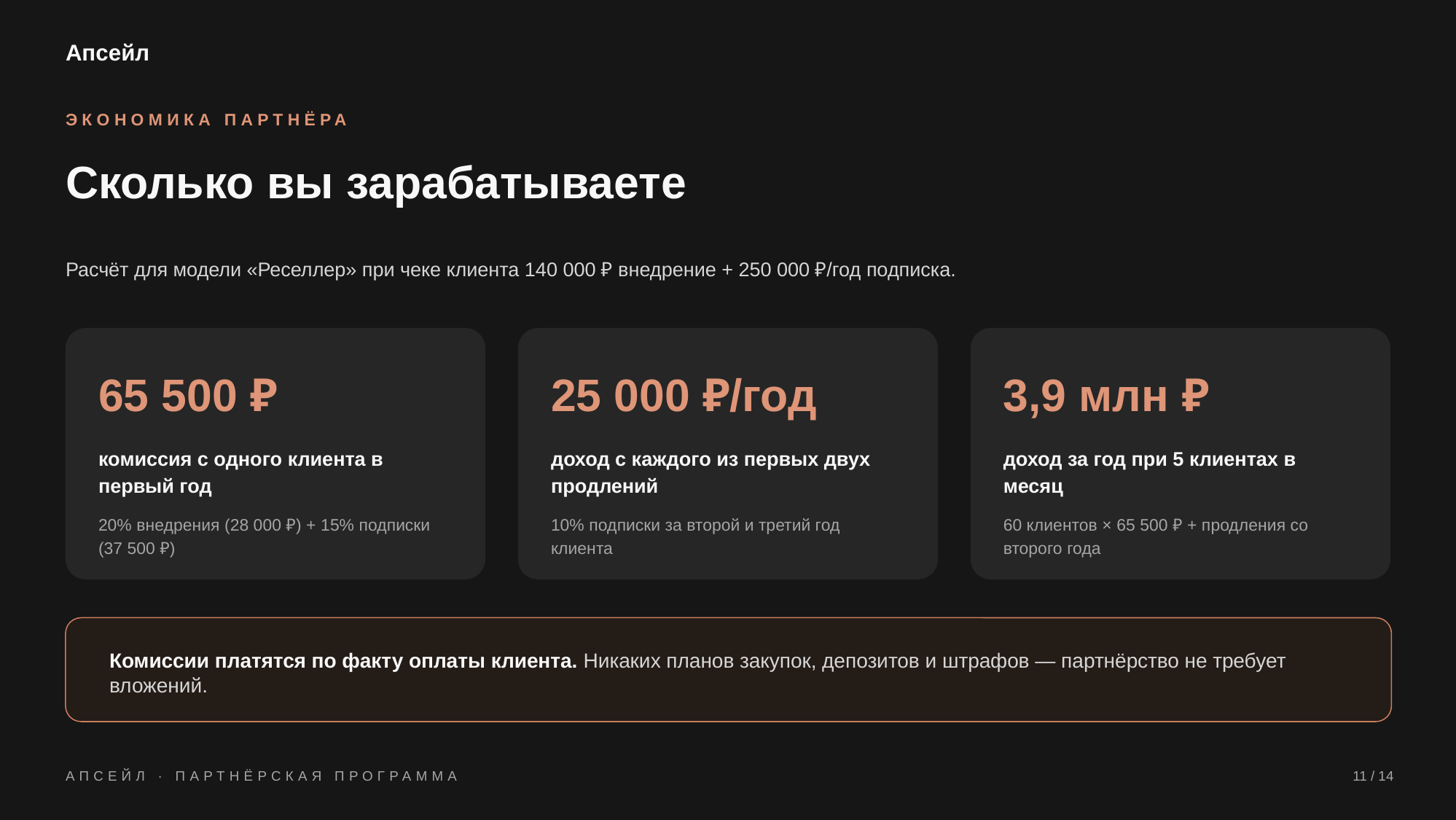

Апсейл
ЭКОНОМИКА ПАРТНЁРА
Сколько вы зарабатываете
Расчёт для модели «Реселлер» при чеке клиента 140 000 ₽ внедрение + 250 000 ₽/год подписка.

65 500 ₽
25 000 ₽/год
3,9 млн ₽
комиссия с одного клиента в первый год
доход с каждого из первых двух продлений
доход за год при 5 клиентах в месяц
20% внедрения (28 000 ₽) + 15% подписки (37 500 ₽)
10% подписки за второй и третий год клиента
60 клиентов × 65 500 ₽ + продления со второго года

Комиссии платятся по факту оплаты клиента. Никаких планов закупок, депозитов и штрафов — партнёрство не требует вложений.
АПСЕЙЛ · ПАРТНЁРСКАЯ ПРОГРАММА
11 / 14